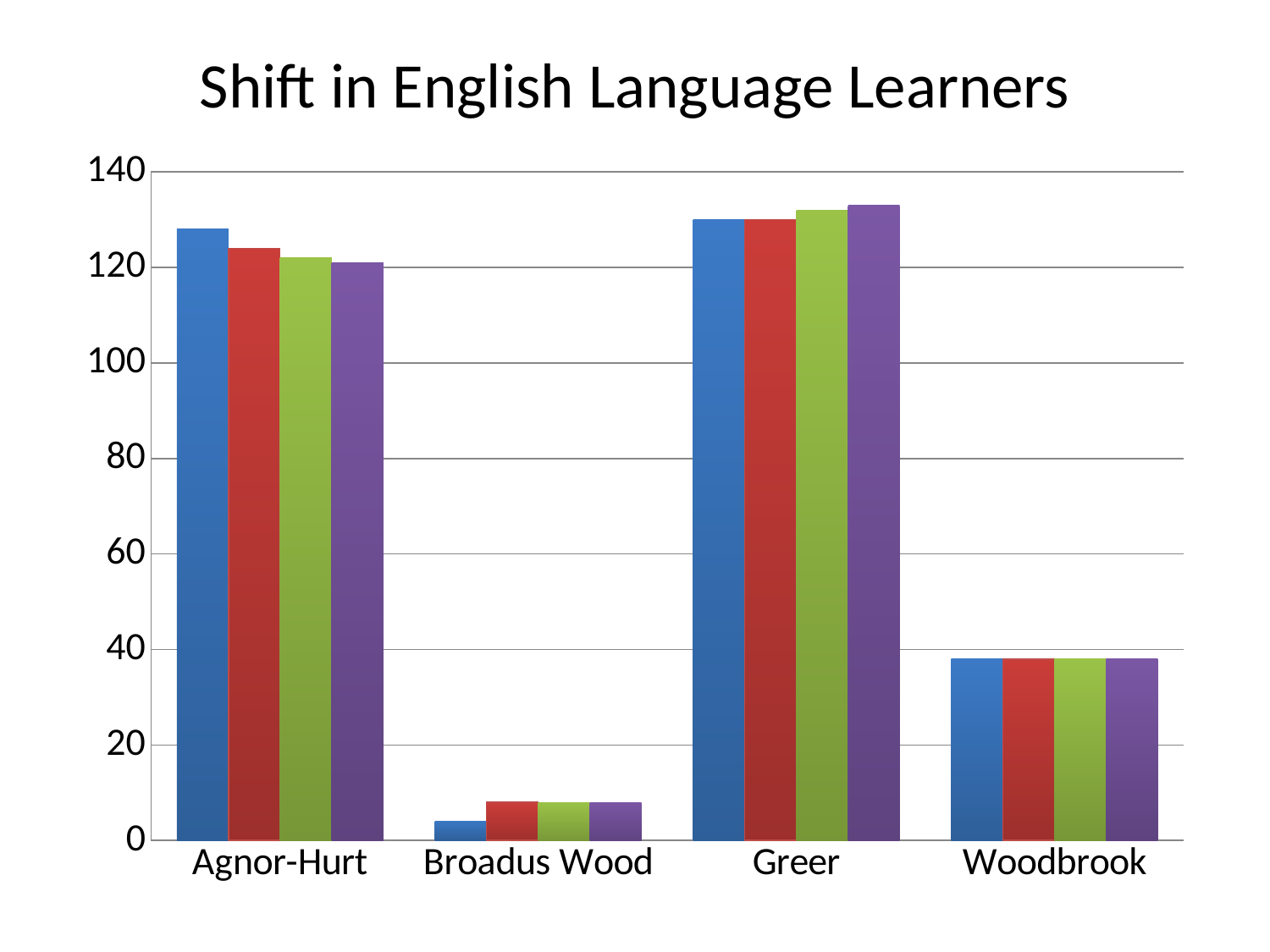

# Shift in English Language Learners

### Chart

| Category | Current | Option 1 | Option 2 | Option 3 |
|---|---|---|---|---|
| Agnor-Hurt | 128.0 | 124.0 | 122.0 | 121.0 |
| Broadus Wood | 4.0 | 8.0 | 8.0 | 8.0 |
| Greer | 130.0 | 130.0 | 132.0 | 133.0 |
| Woodbrook | 38.0 | 38.0 | 38.0 | 38.0 |